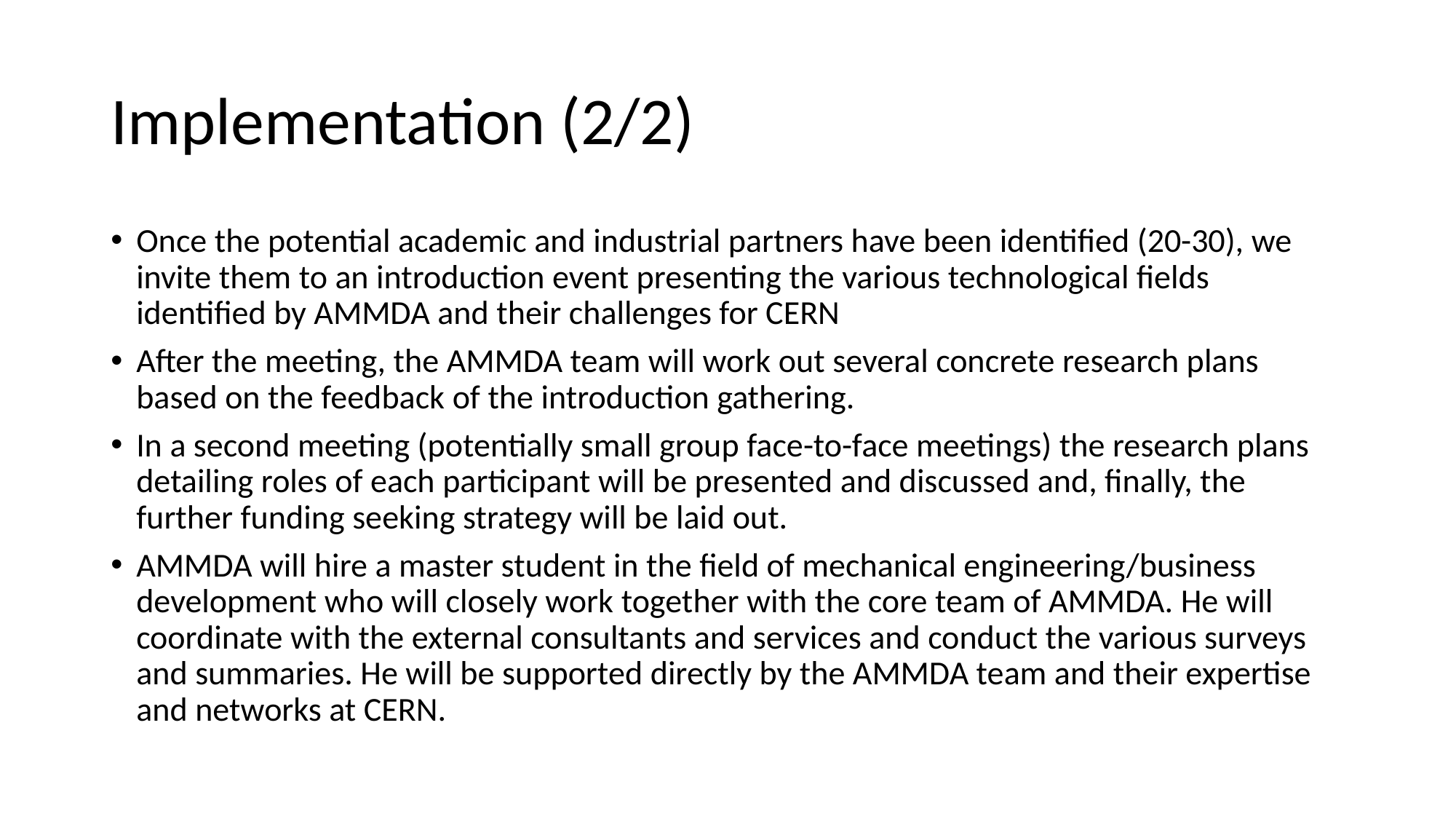

# Implementation (2/2)
Once the potential academic and industrial partners have been identified (20-30), we invite them to an introduction event presenting the various technological fields identified by AMMDA and their challenges for CERN
After the meeting, the AMMDA team will work out several concrete research plans based on the feedback of the introduction gathering.
In a second meeting (potentially small group face-to-face meetings) the research plans detailing roles of each participant will be presented and discussed and, finally, the further funding seeking strategy will be laid out.
AMMDA will hire a master student in the field of mechanical engineering/business development who will closely work together with the core team of AMMDA. He will coordinate with the external consultants and services and conduct the various surveys and summaries. He will be supported directly by the AMMDA team and their expertise and networks at CERN.